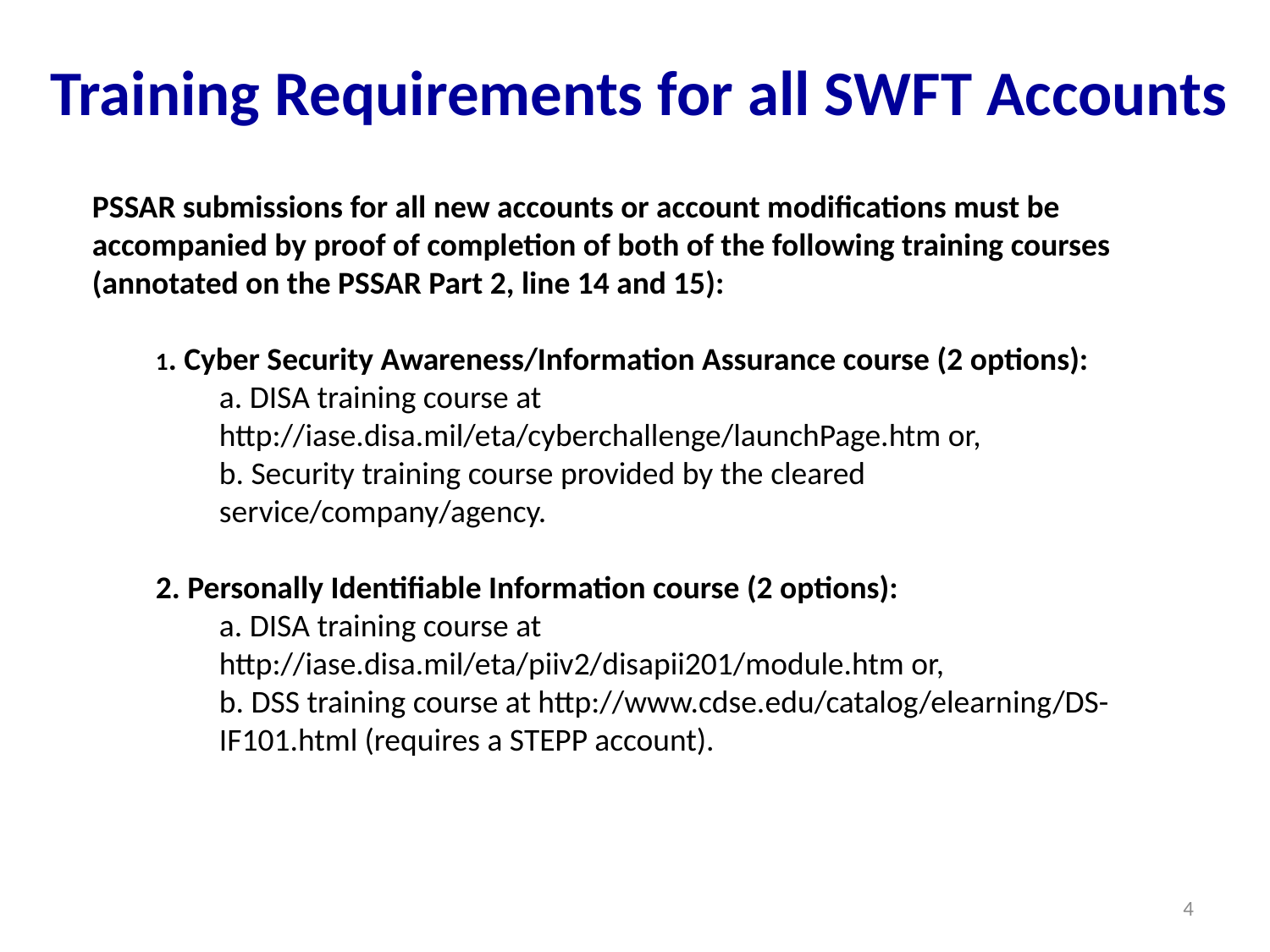

Training Requirements for all SWFT Accounts
PSSAR submissions for all new accounts or account modifications must be accompanied by proof of completion of both of the following training courses (annotated on the PSSAR Part 2, line 14 and 15):

1. Cyber Security Awareness/Information Assurance course (2 options):
a. DISA training course at http://iase.disa.mil/eta/cyberchallenge/launchPage.htm or,
b. Security training course provided by the cleared service/company/agency.

2. Personally Identifiable Information course (2 options):
a. DISA training course at http://iase.disa.mil/eta/piiv2/disapii201/module.htm or,
b. DSS training course at http://www.cdse.edu/catalog/elearning/DS-IF101.html (requires a STEPP account).

4